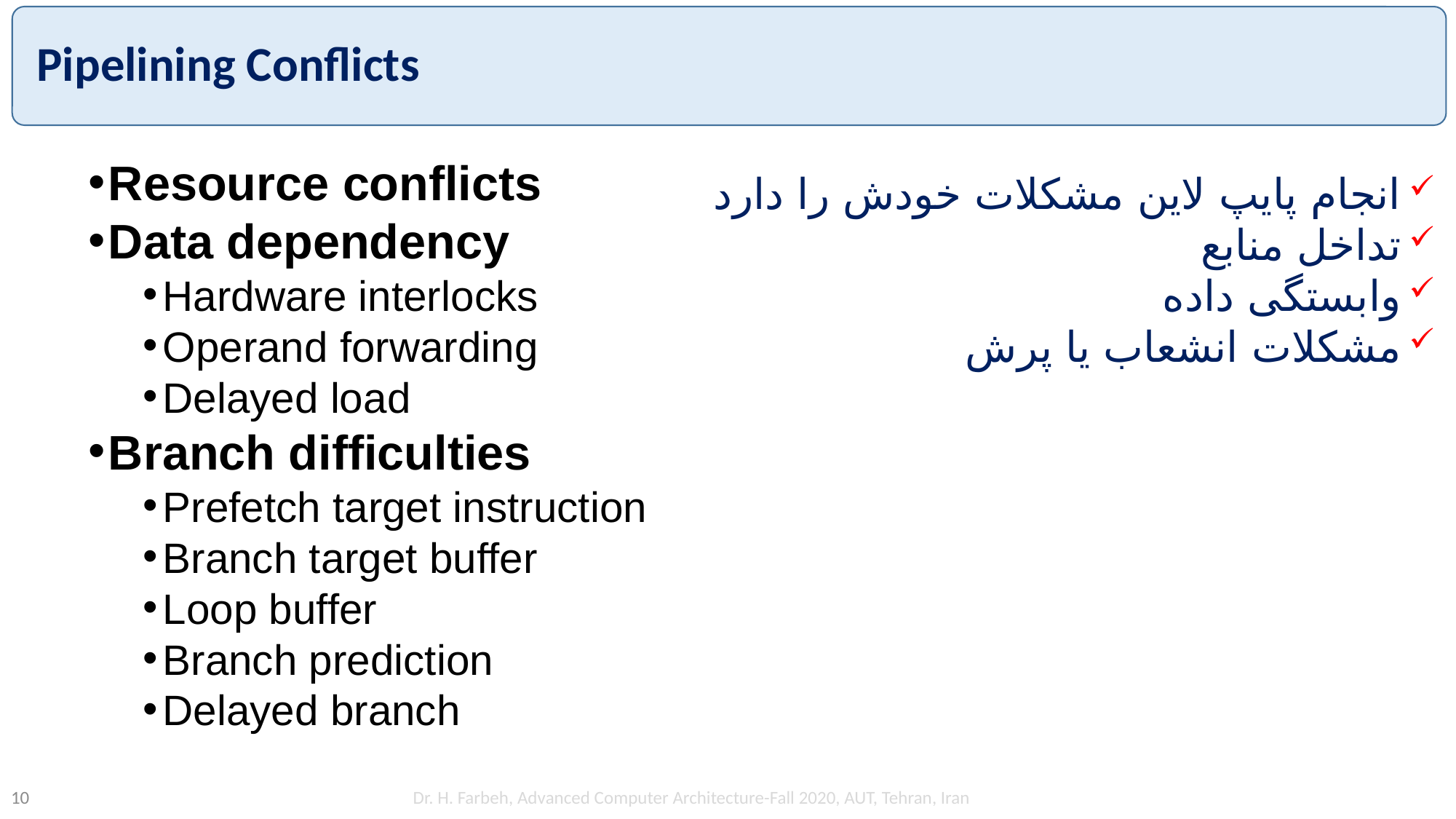

# Pipelining Conflicts
Resource conflicts
Data dependency
Hardware interlocks
Operand forwarding
Delayed load
Branch difficulties
Prefetch target instruction
Branch target buffer
Loop buffer
Branch prediction
Delayed branch
انجام پایپ لاین مشکلات خودش را دارد
تداخل منابع
وابستگی داده
مشکلات انشعاب یا پرش
Dr. H. Farbeh, Advanced Computer Architecture-Fall 2020, AUT, Tehran, Iran
10